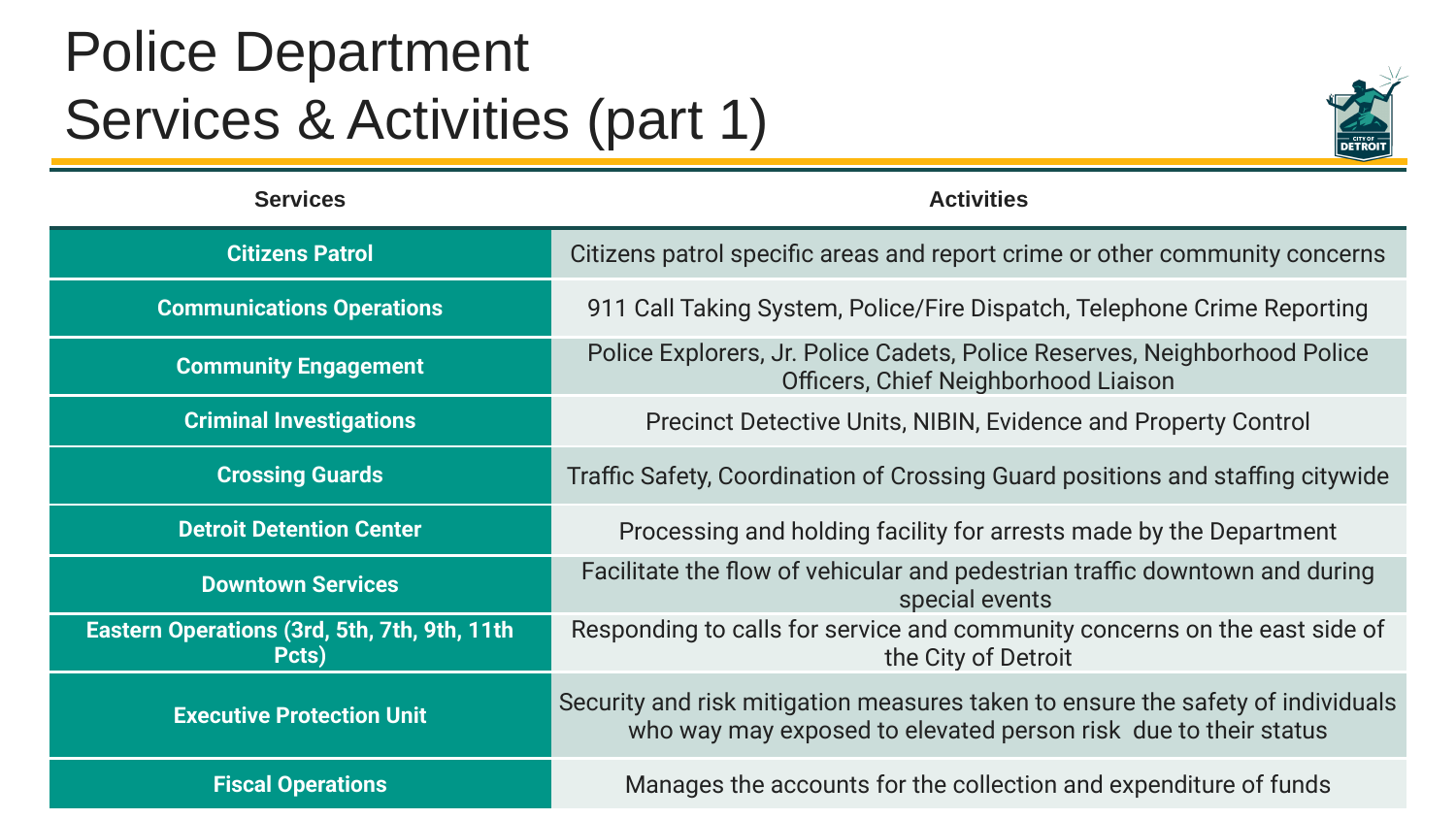

# Police Department Services & Activities (part 1)
| Services | Activities |
| --- | --- |
| Citizens Patrol | Citizens patrol specific areas and report crime or other community concerns |
| Communications Operations | 911 Call Taking System, Police/Fire Dispatch, Telephone Crime Reporting |
| Community Engagement | Police Explorers, Jr. Police Cadets, Police Reserves, Neighborhood Police Officers, Chief Neighborhood Liaison |
| Criminal Investigations | Precinct Detective Units, NIBIN, Evidence and Property Control |
| Crossing Guards | Traffic Safety, Coordination of Crossing Guard positions and staffing citywide |
| Detroit Detention Center | Processing and holding facility for arrests made by the Department |
| Downtown Services | Facilitate the flow of vehicular and pedestrian traffic downtown and during special events |
| Eastern Operations (3rd, 5th, 7th, 9th, 11th Pcts) | Responding to calls for service and community concerns on the east side of the City of Detroit |
| Executive Protection Unit | Security and risk mitigation measures taken to ensure the safety of individuals who way may exposed to elevated person risk due to their status |
| Fiscal Operations | Manages the accounts for the collection and expenditure of funds |
41